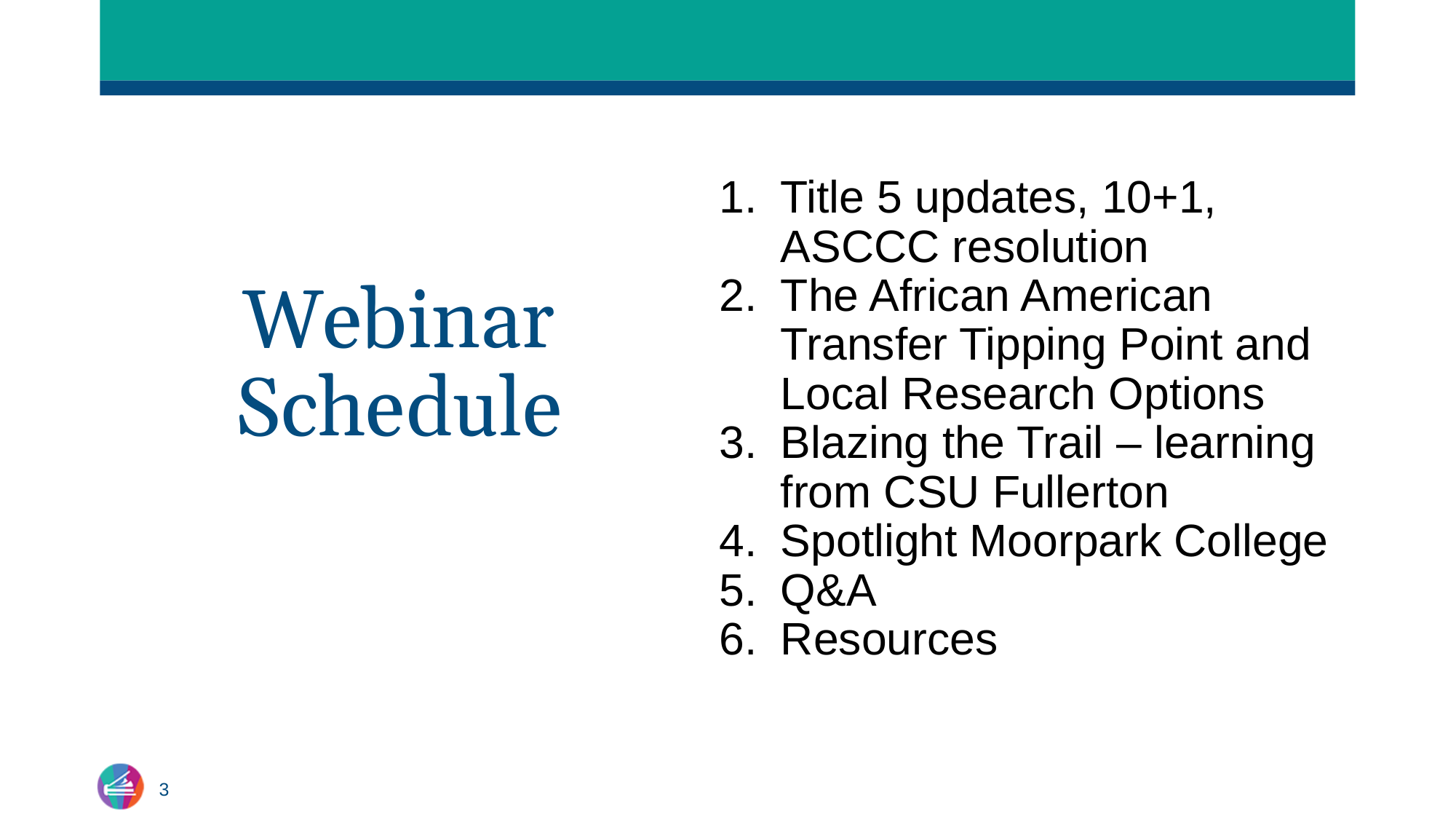

Webinar
Schedule
Title 5 updates, 10+1, ASCCC resolution
The African American Transfer Tipping Point and Local Research Options
Blazing the Trail – learning from CSU Fullerton
Spotlight Moorpark College
Q&A
Resources